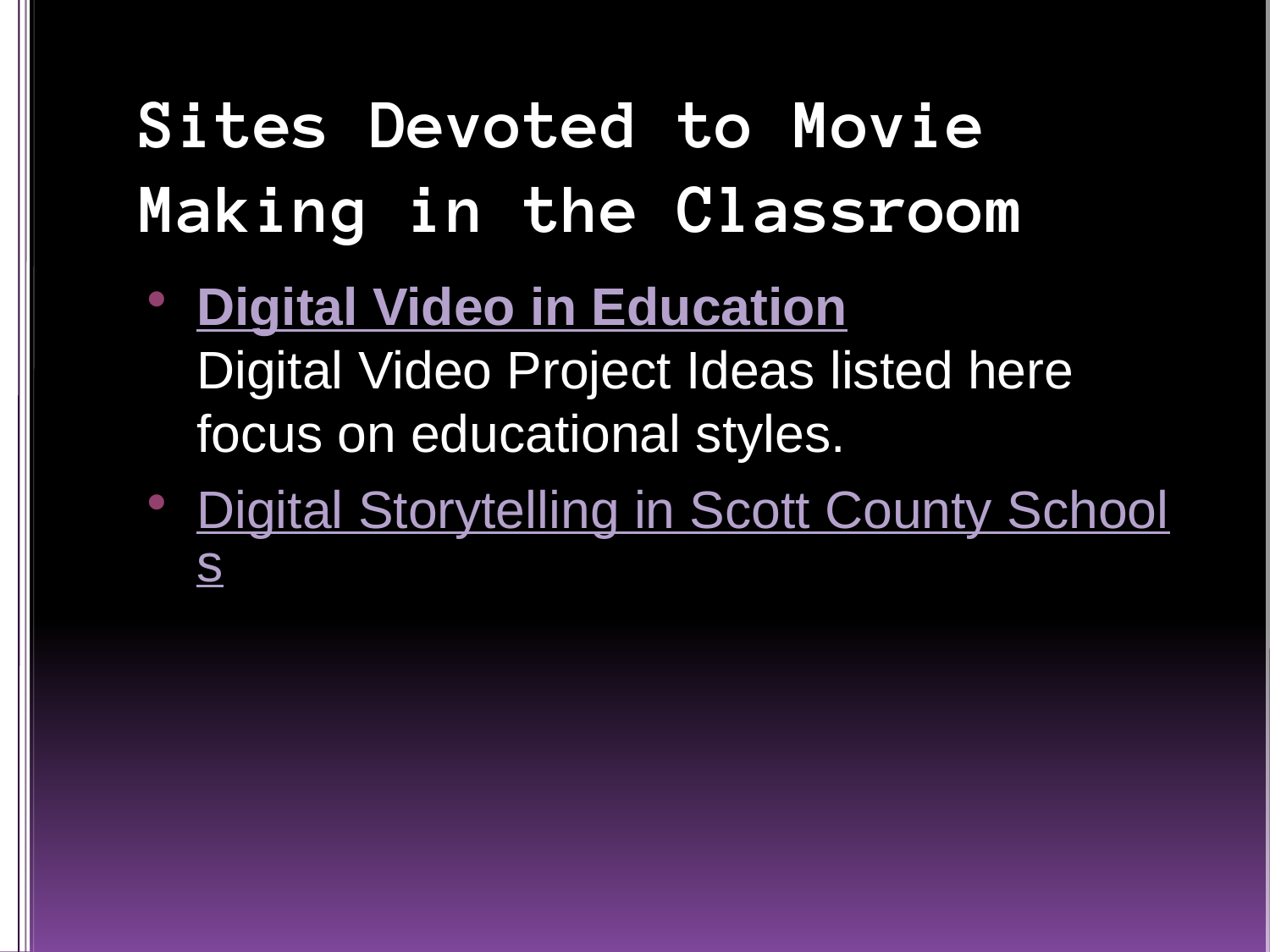

# Sites Devoted to Movie Making in the Classroom
Digital Video in Education
Digital Video Project Ideas listed here focus on educational styles.
Digital Storytelling in Scott County Schools